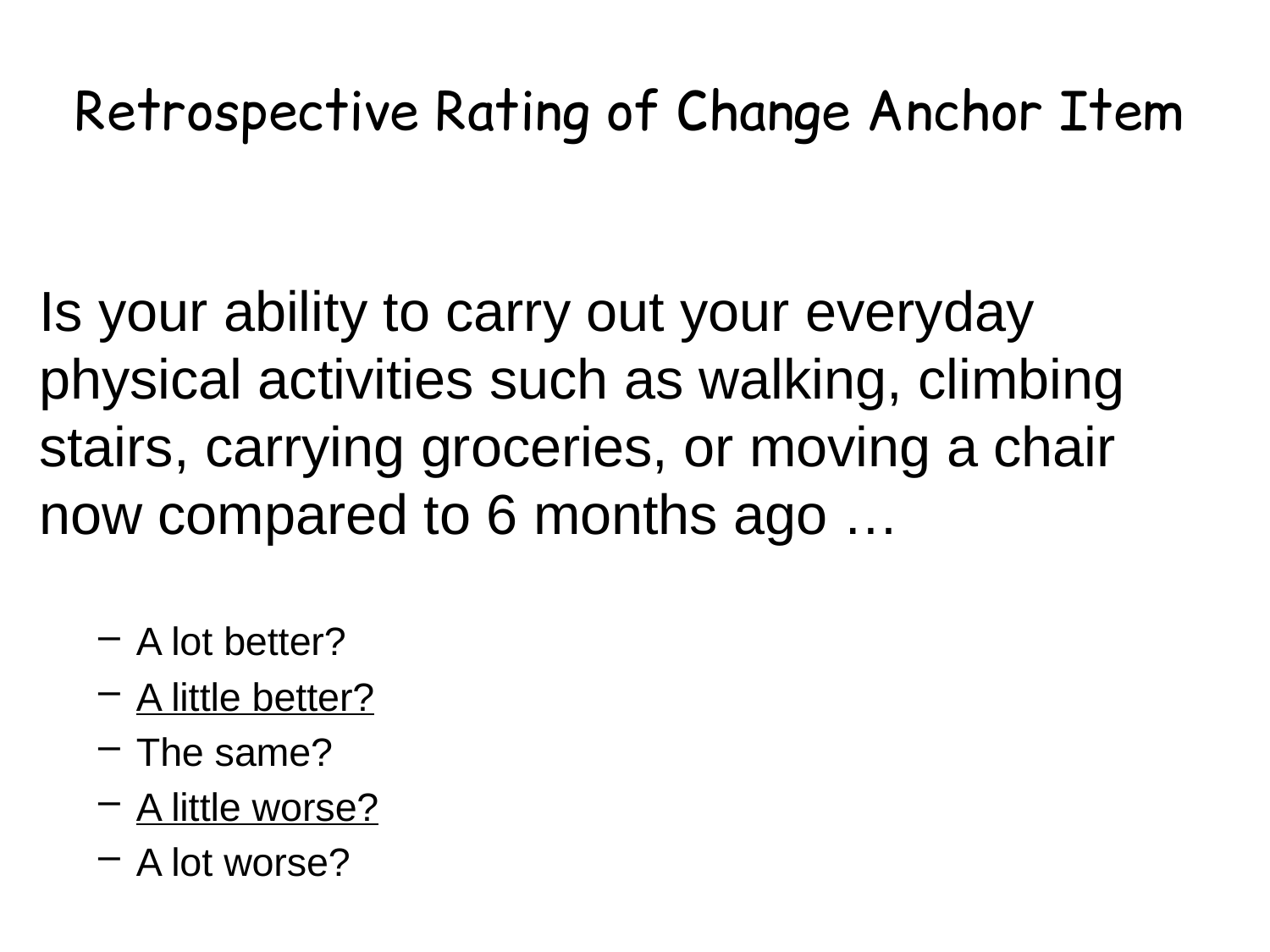

# Retrospective Rating of Change Anchor Item
Is your ability to carry out your everyday physical activities such as walking, climbing stairs, carrying groceries, or moving a chair now compared to 6 months ago …

A lot better?
A little better?
The same?
A little worse?
A lot worse?